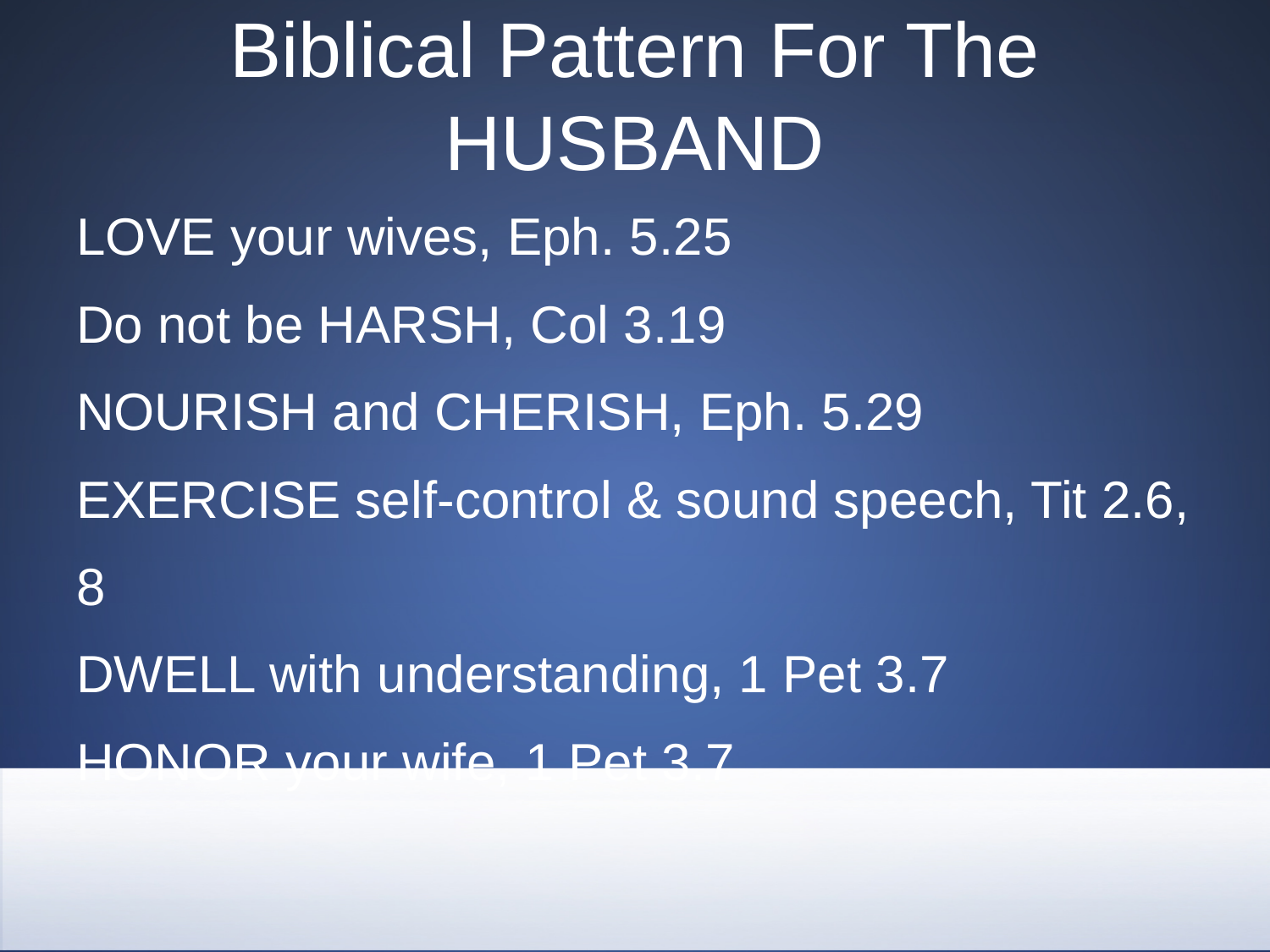

# Biblical Pattern For The HUSBAND
LOVE your wives, Eph. 5.25
Do not be HARSH, Col 3.19
NOURISH and CHERISH, Eph. 5.29
EXERCISE self-control & sound speech, Tit 2.6, 8
DWELL with understanding, 1 Pet 3.7
HONOR your wife, 1 Pet 3.7